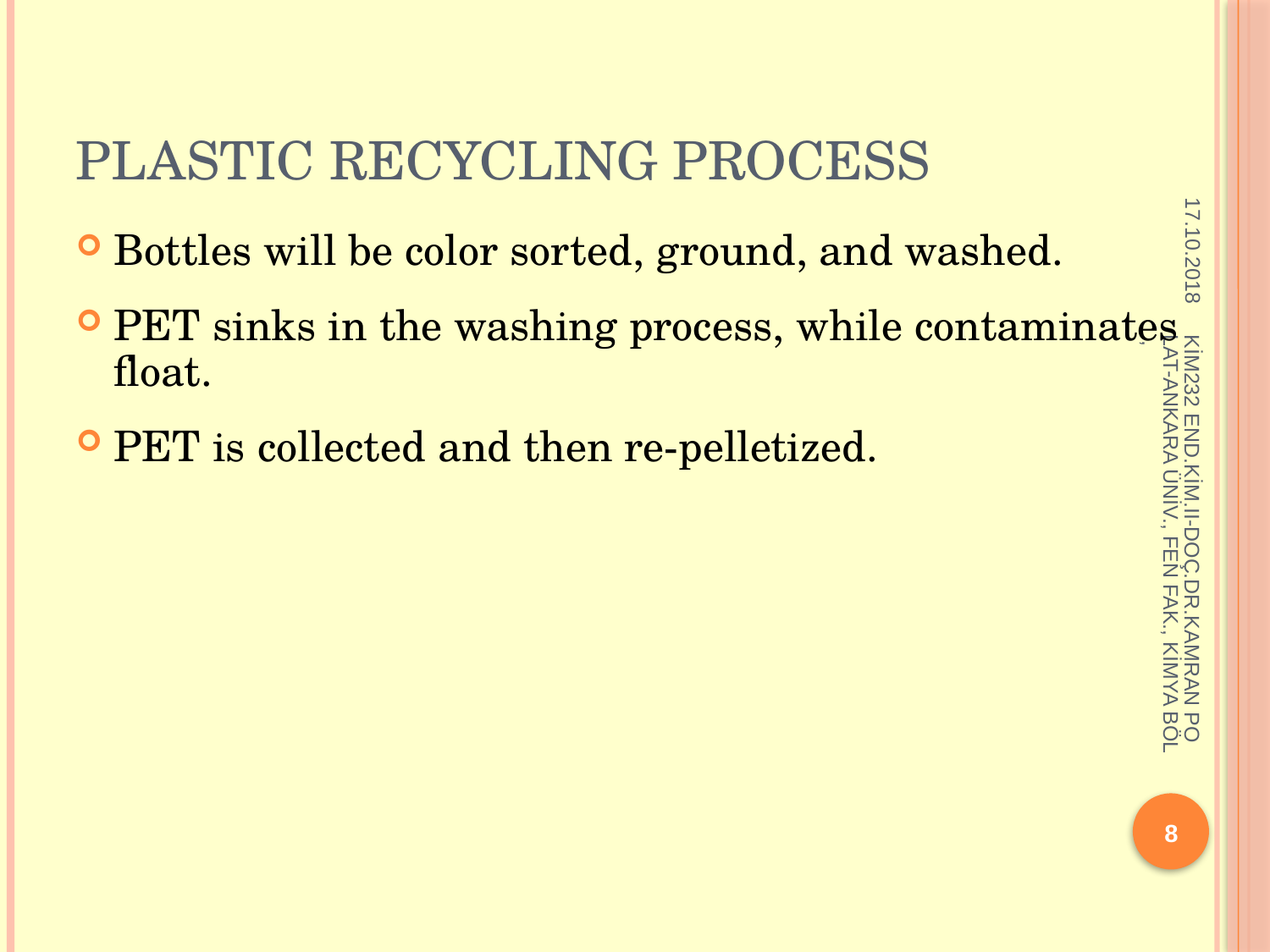

# Plastic Recycling Process
17.10.2018
Bottles will be color sorted, ground, and washed.
PET sinks in the washing process, while contaminates float.
PET is collected and then re-pelletized.

KİM232 END.KİM.II-DOÇ.DR.KAMRAN POLAT-ANKARA ÜNİV., FEN FAK., KİMYA BÖL.,
8